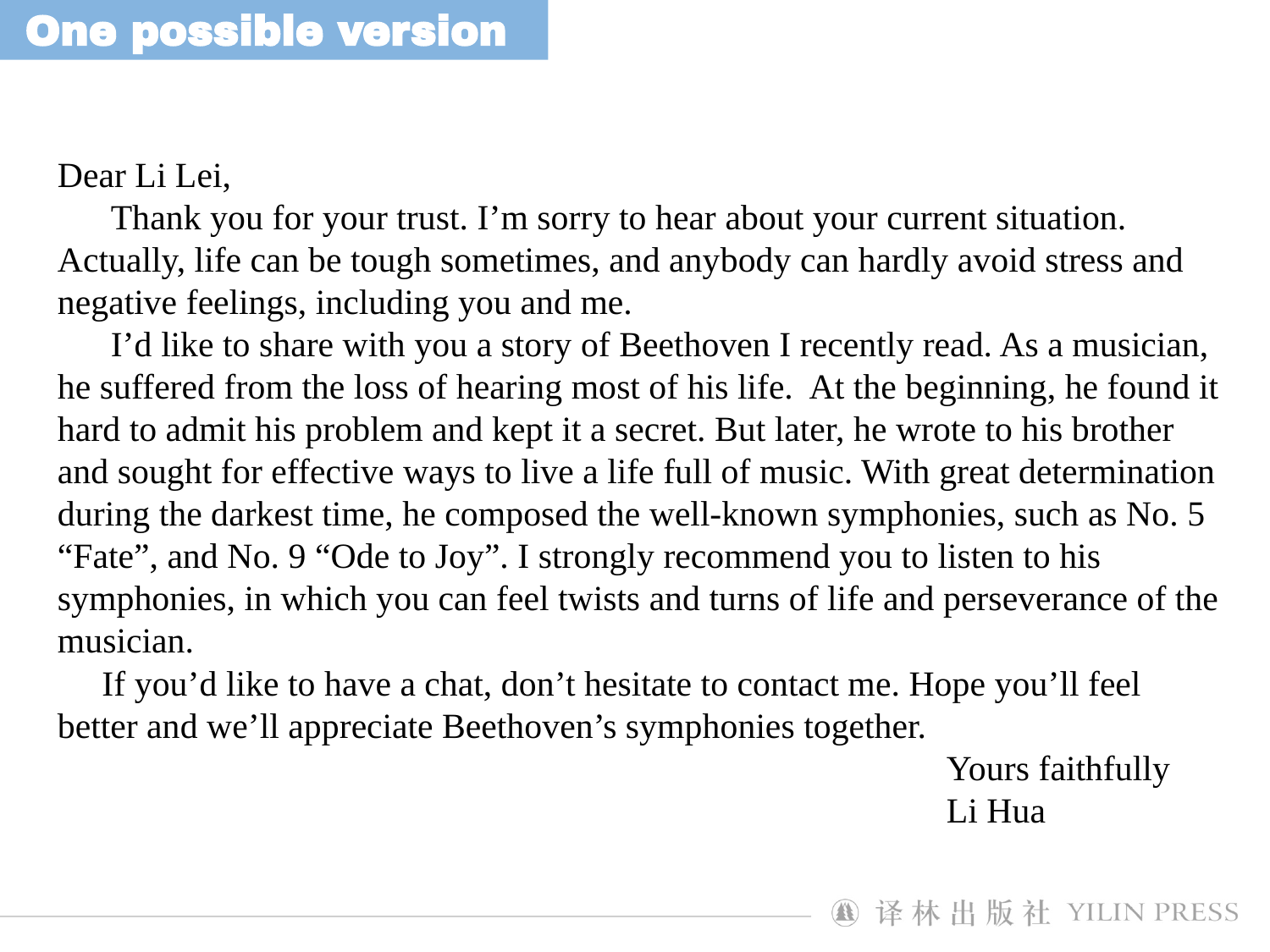

One possible version
Dear Li Lei,
      Thank you for your trust. I’m sorry to hear about your current situation. Actually, life can be tough sometimes, and anybody can hardly avoid stress and negative feelings, including you and me.
      I’d like to share with you a story of Beethoven I recently read. As a musician, he suffered from the loss of hearing most of his life.  At the beginning, he found it hard to admit his problem and kept it a secret. But later, he wrote to his brother and sought for effective ways to live a life full of music. With great determination during the darkest time, he composed the well-known symphonies, such as No. 5 “Fate”, and No. 9 “Ode to Joy”. I strongly recommend you to listen to his symphonies, in which you can feel twists and turns of life and perseverance of the musician.
     If you’d like to have a chat, don’t hesitate to contact me. Hope you’ll feel better and we’ll appreciate Beethoven’s symphonies together.
							Yours faithfully
						     	Li Hua